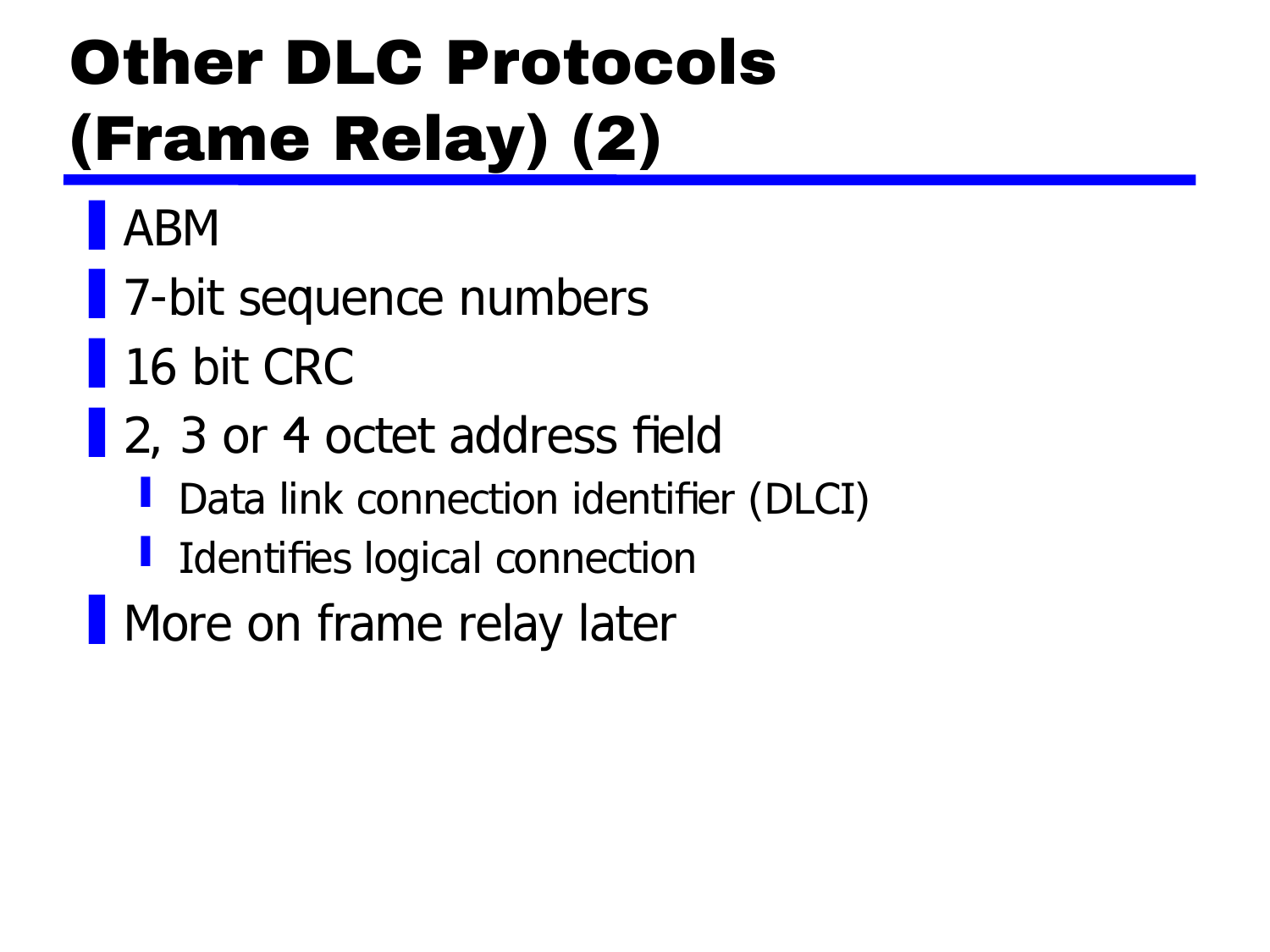

# Other DLC Protocols (Frame Relay) (2)
ABM
7-bit sequence numbers
16 bit CRC
2, 3 or 4 octet address field
Data link connection identifier (DLCI)
Identifies logical connection
More on frame relay later